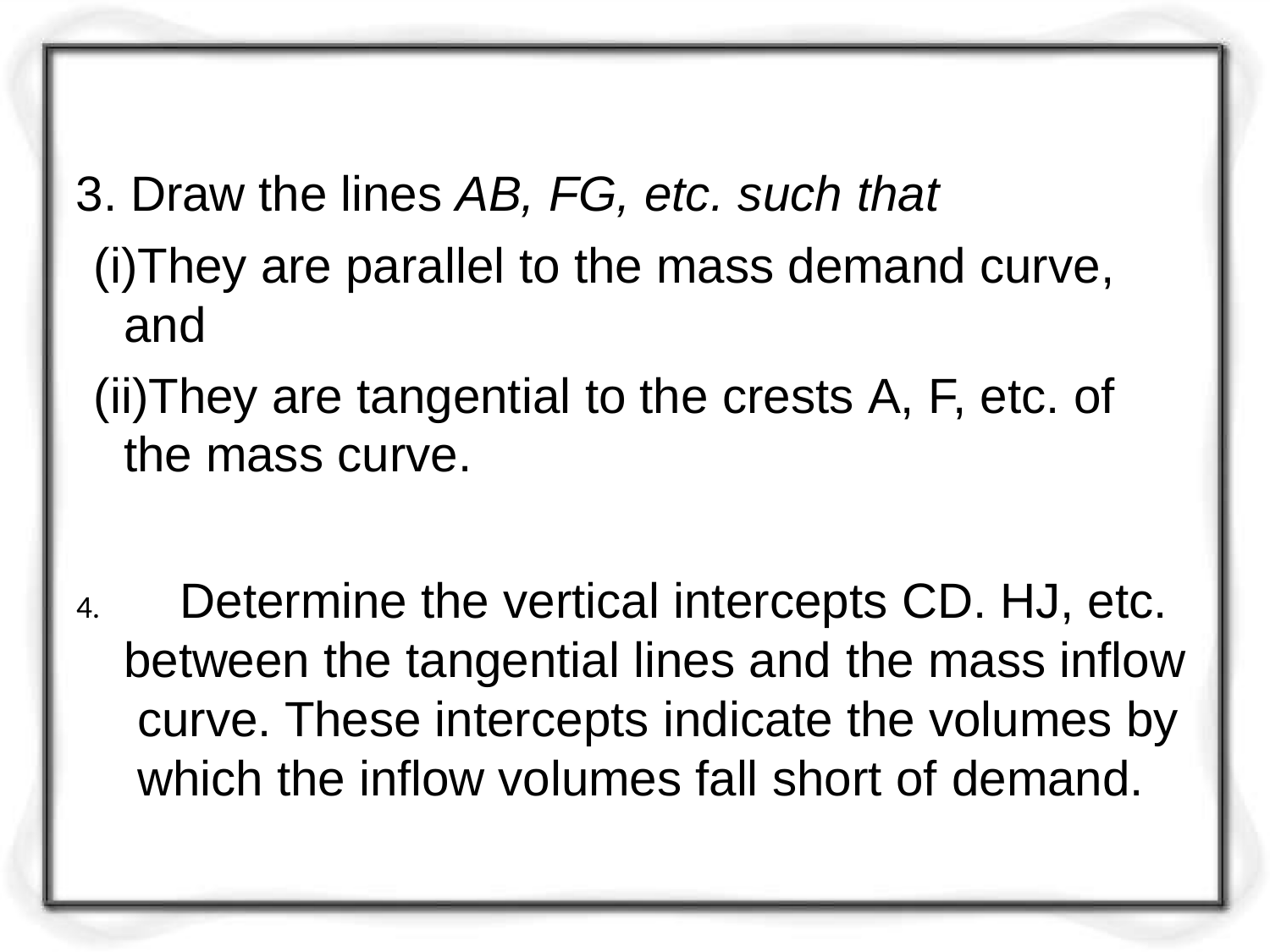

Draw the lines AB, FG, etc. such that
They are parallel to the mass demand curve,  and
They are tangential to the crests A, F, etc. of  the mass curve.

	Determine the vertical intercepts CD. HJ, etc.  between the tangential lines and the mass inflow  curve. These intercepts indicate the volumes by  which the inflow volumes fall short of demand.